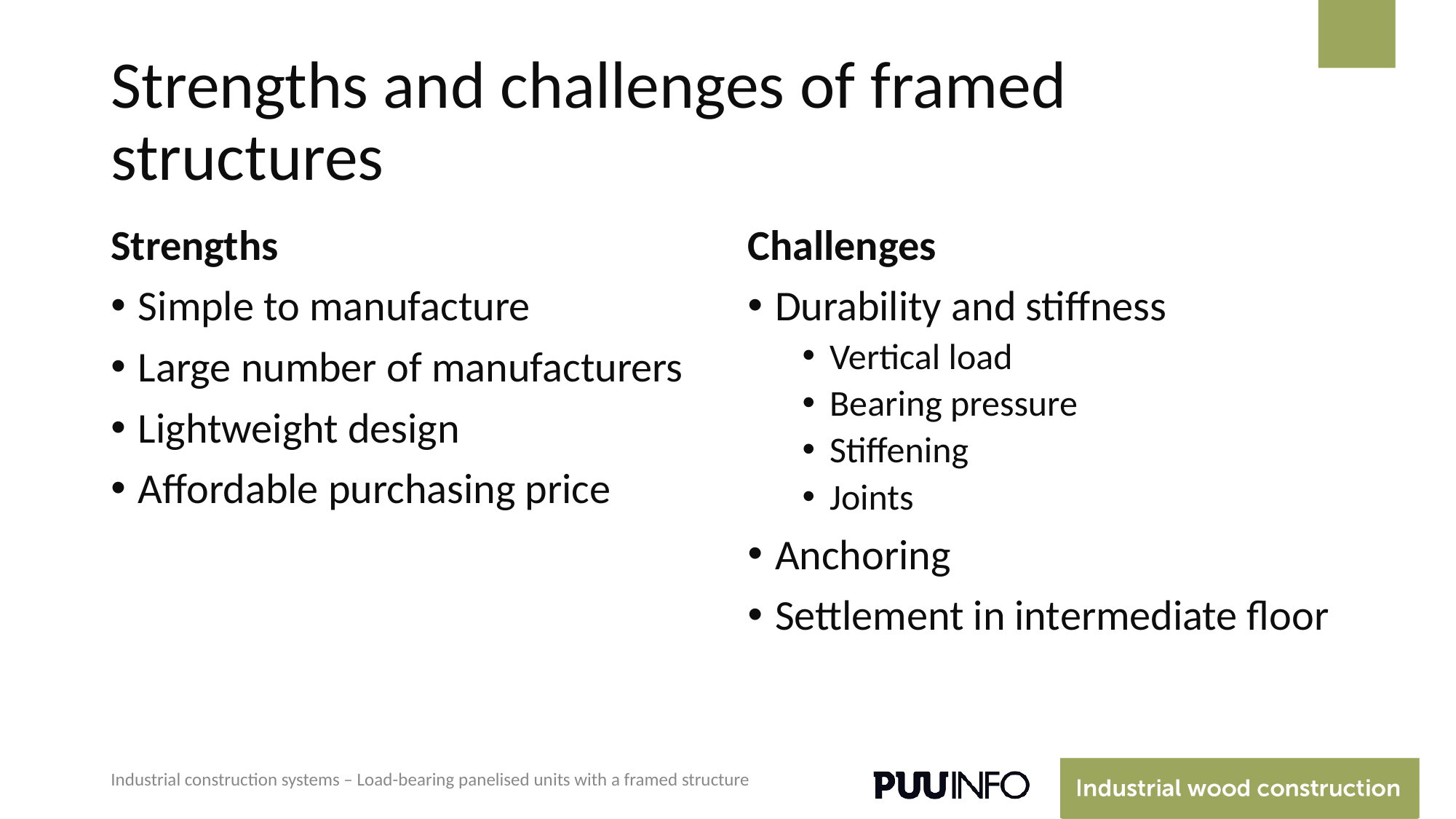

# Strengths and challenges of framed structures
Strengths
Simple to manufacture
Large number of manufacturers
Lightweight design
Affordable purchasing price

Challenges
Durability and stiffness
Vertical load
Bearing pressure
Stiffening
Joints
Anchoring
Settlement in intermediate floor
Industrial construction systems – Load-bearing panelised units with a framed structure